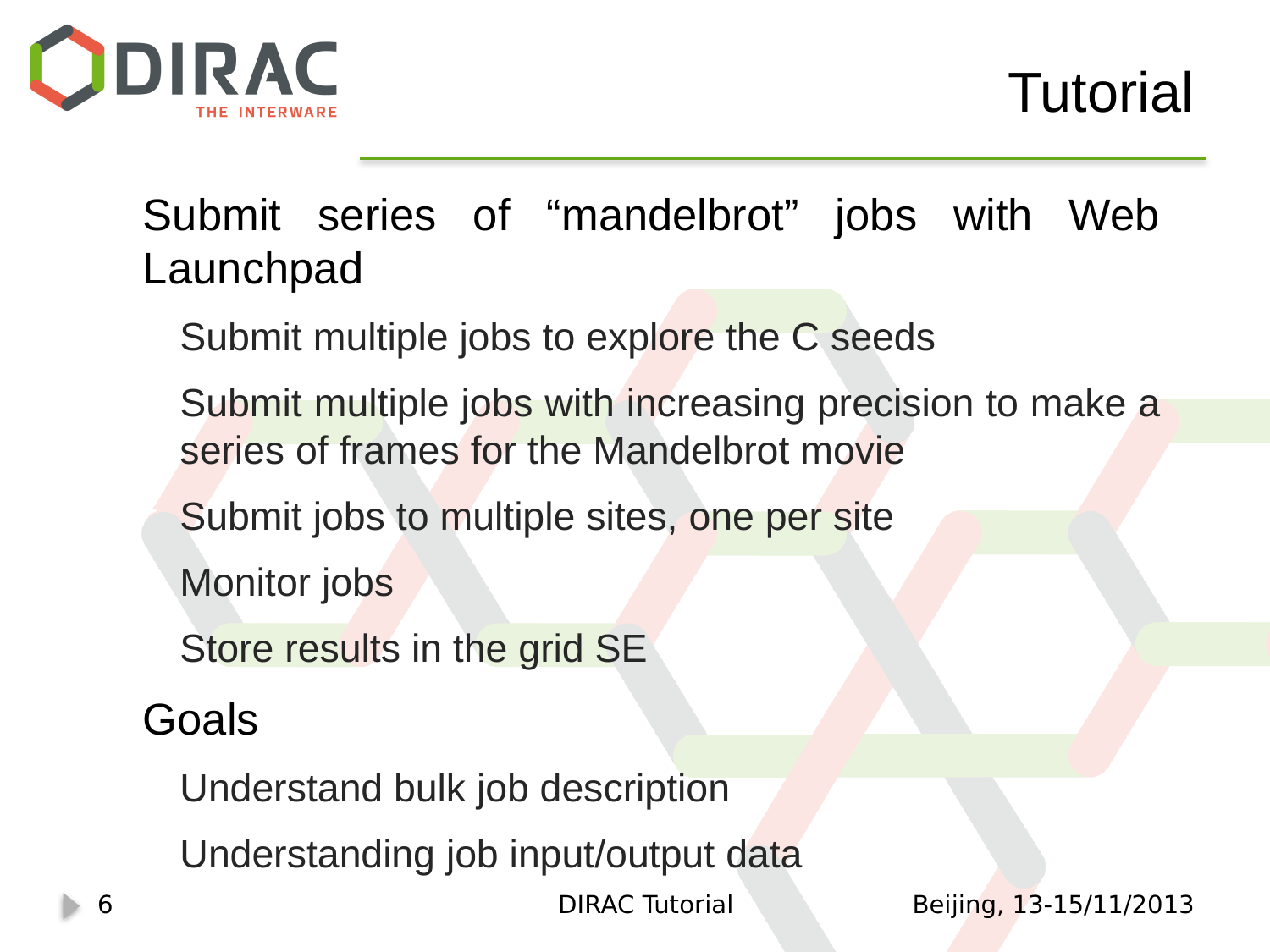

# Tutorial
Submit series of “mandelbrot” jobs with Web Launchpad
Submit multiple jobs to explore the C seeds
Submit multiple jobs with increasing precision to make a series of frames for the Mandelbrot movie
Submit jobs to multiple sites, one per site
Monitor jobs
Store results in the grid SE
Goals
Understand bulk job description
Understanding job input/output data

6
DIRAC Tutorial
Beijing, 13-15/11/2013